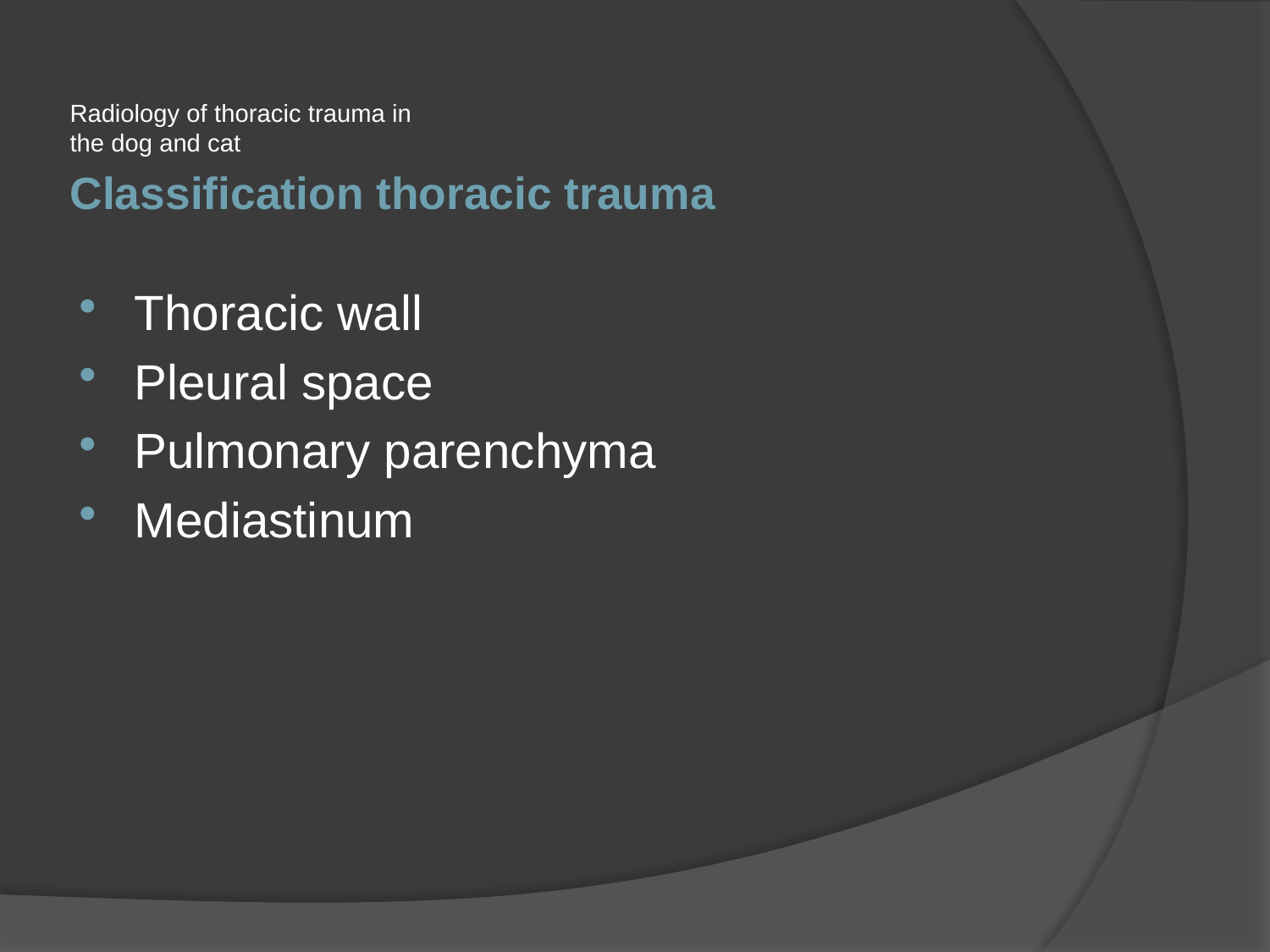

Radiology of thoracic trauma in the dog and cat
# Classification thoracic trauma
Thoracic wall
Pleural space
Pulmonary parenchyma
Mediastinum